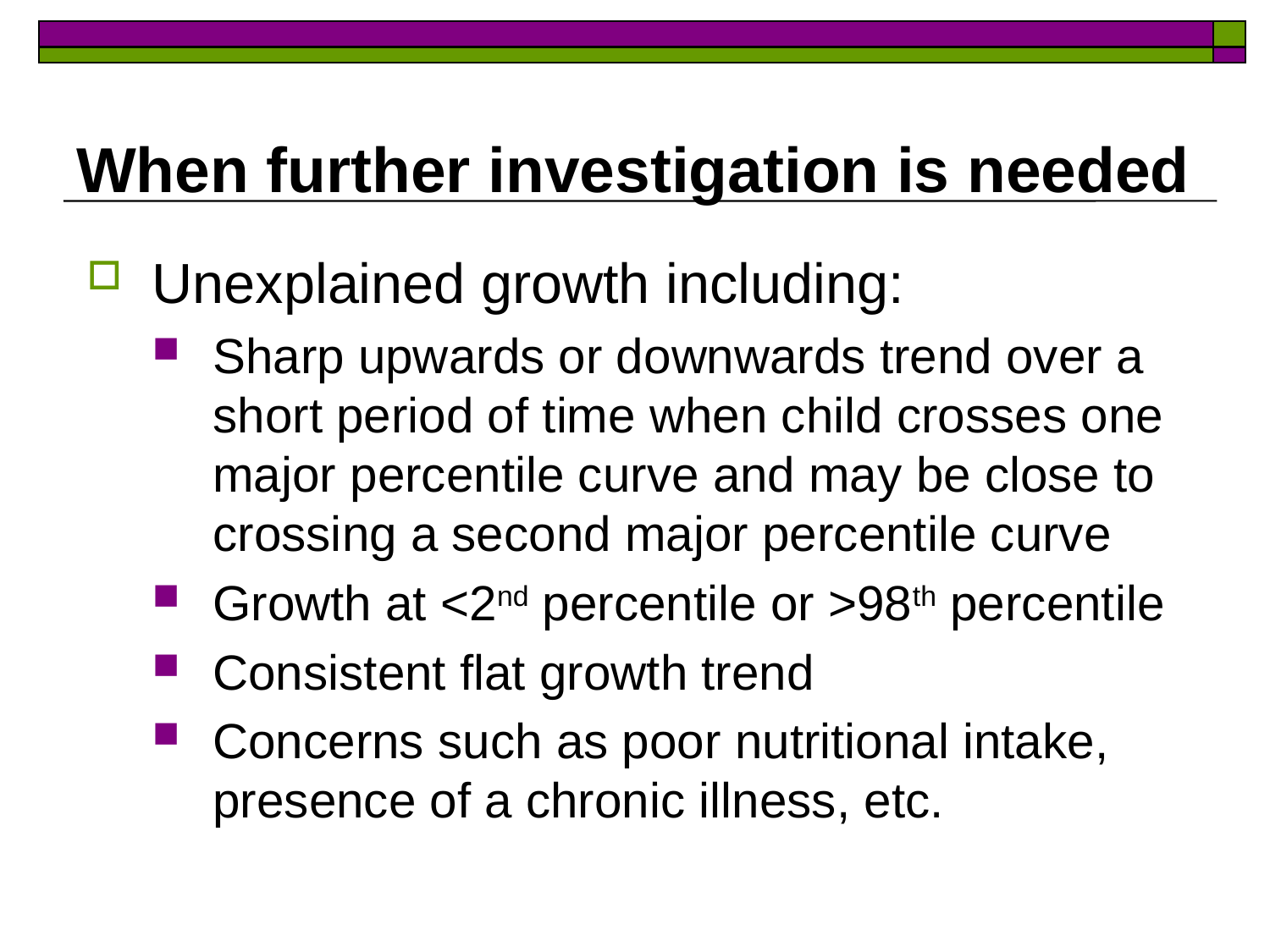

# When further investigation is needed
Unexplained growth including:
Sharp upwards or downwards trend over a short period of time when child crosses one major percentile curve and may be close to crossing a second major percentile curve
Growth at <2nd percentile or >98th percentile
Consistent flat growth trend
Concerns such as poor nutritional intake, presence of a chronic illness, etc.